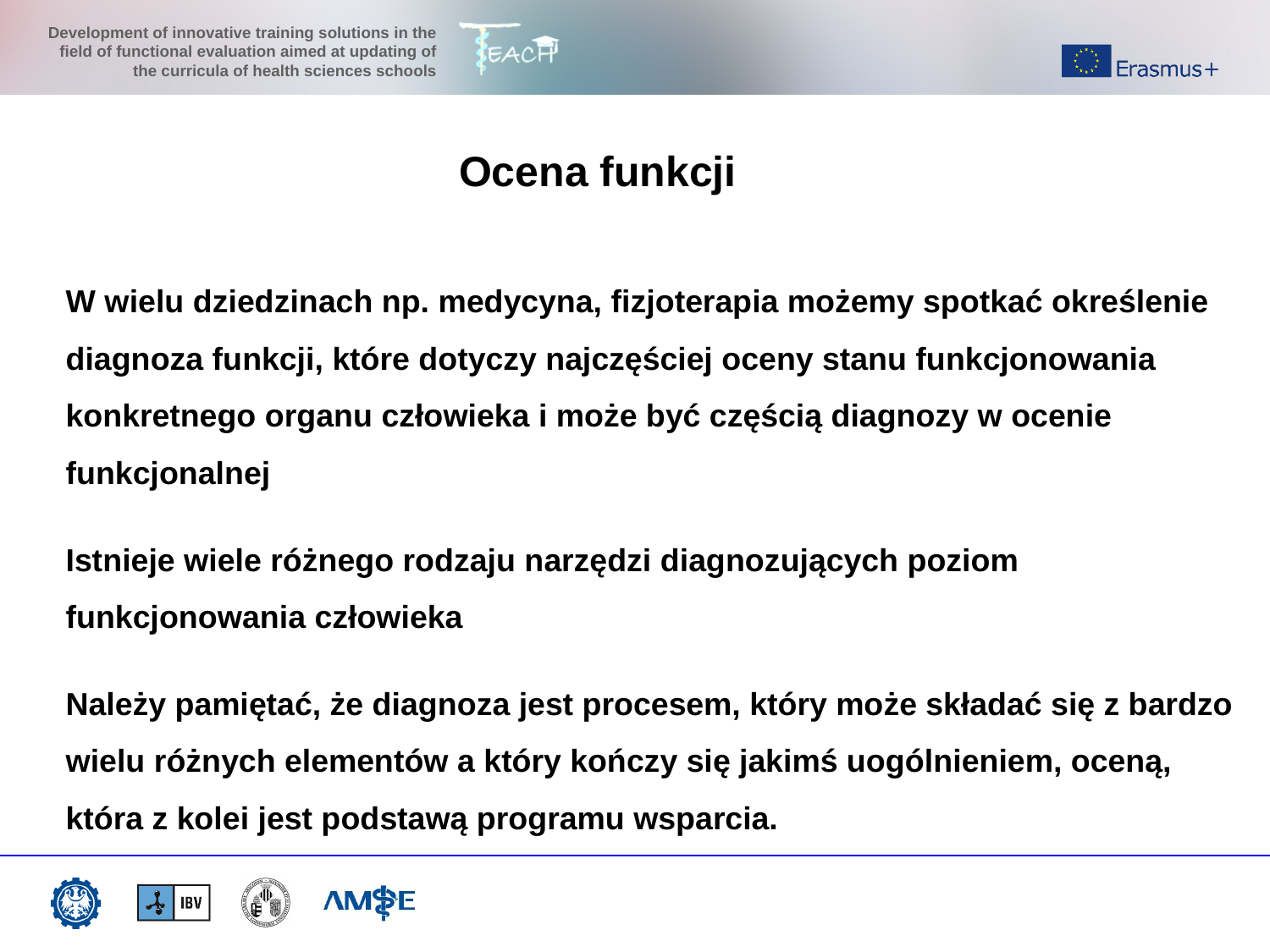

Ocena funkcji
W wielu dziedzinach np. medycyna, fizjoterapia możemy spotkać określenie diagnoza funkcji, które dotyczy najczęściej oceny stanu funkcjonowania konkretnego organu człowieka i może być częścią diagnozy w ocenie funkcjonalnej
Istnieje wiele różnego rodzaju narzędzi diagnozujących poziom funkcjonowania człowieka
Należy pamiętać, że diagnoza jest procesem, który może składać się z bardzo wielu różnych elementów a który kończy się jakimś uogólnieniem, oceną, która z kolei jest podstawą programu wsparcia.